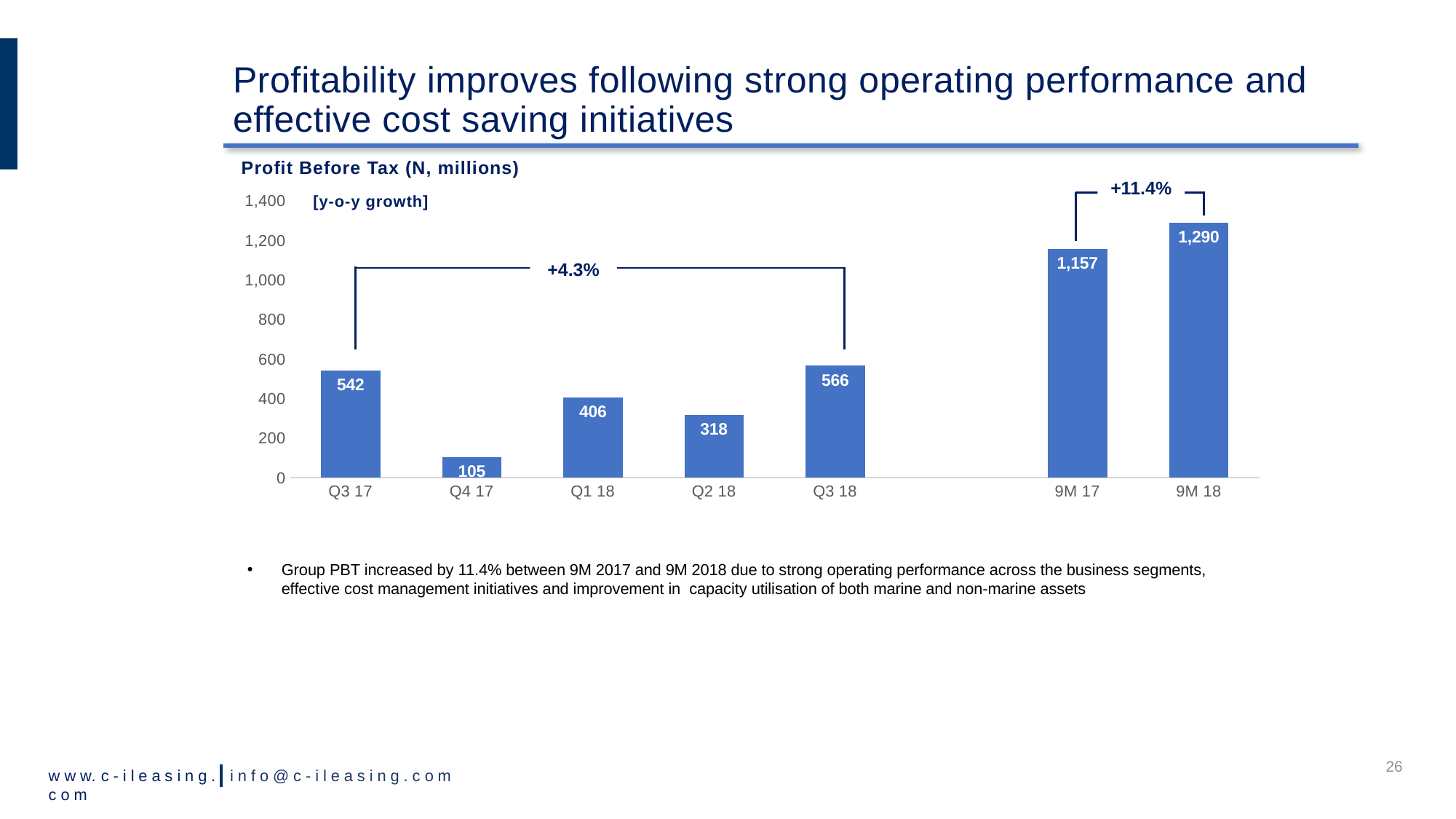

# Profitability improves following strong operating performance and effective cost saving initiatives
Profit Before Tax (N, millions)
+11.4%

### Chart

| Category | Series 1 |
|---|---|
| Q3 17 | 542.334 |
| Q4 17 | 104.811 |
| Q1 18 | 405.753 |
| Q2 18 | 318.376 |
| Q3 18 | 565.819 |
|  | None |
| 9M 17 | 1157.261 |
| 9M 18 | 1289.9479999999999 |
[y-o-y growth]
+4.3%
Group PBT increased by 11.4% between 9M 2017 and 9M 2018 due to strong operating performance across the business segments, effective cost management initiatives and improvement in  capacity utilisation of both marine and non-marine assets

26